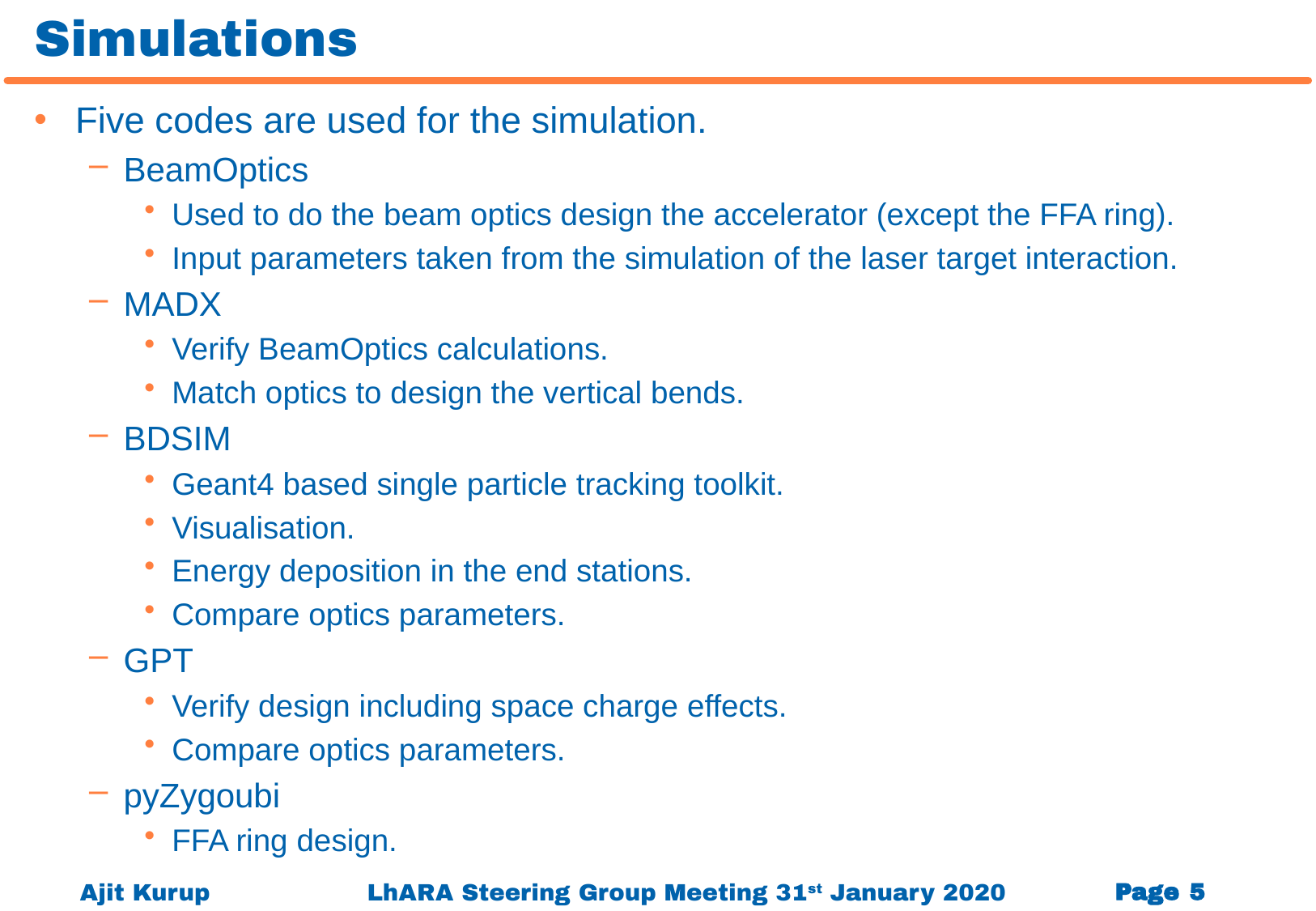

# Simulations
Five codes are used for the simulation.
BeamOptics
Used to do the beam optics design the accelerator (except the FFA ring).
Input parameters taken from the simulation of the laser target interaction.
MADX
Verify BeamOptics calculations.
Match optics to design the vertical bends.
BDSIM
Geant4 based single particle tracking toolkit.
Visualisation.
Energy deposition in the end stations.
Compare optics parameters.
GPT
Verify design including space charge effects.
Compare optics parameters.
pyZygoubi
FFA ring design.